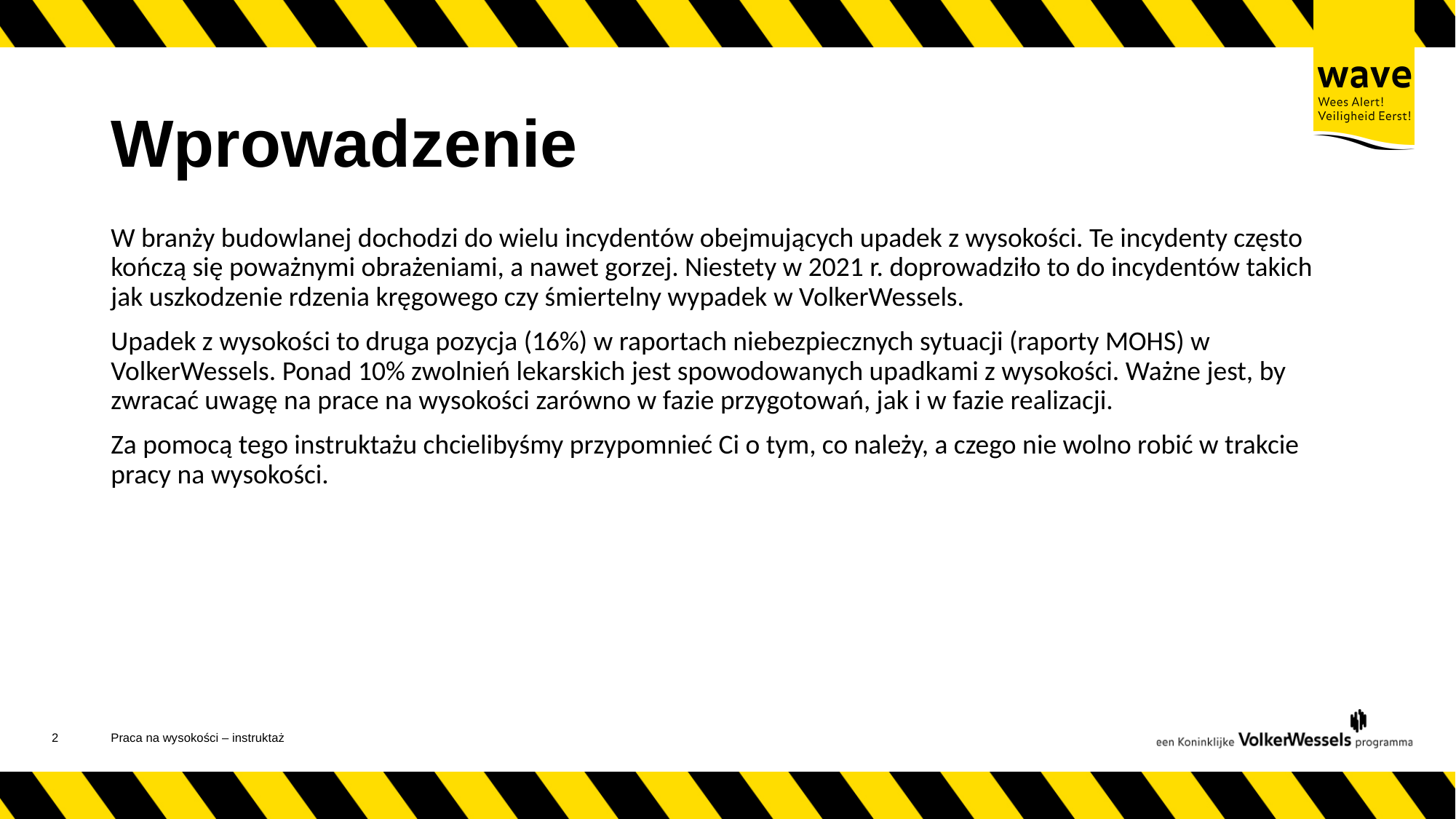

# Wprowadzenie
W branży budowlanej dochodzi do wielu incydentów obejmujących upadek z wysokości. Te incydenty często kończą się poważnymi obrażeniami, a nawet gorzej. Niestety w 2021 r. doprowadziło to do incydentów takich jak uszkodzenie rdzenia kręgowego czy śmiertelny wypadek w VolkerWessels.
Upadek z wysokości to druga pozycja (16%) w raportach niebezpiecznych sytuacji (raporty MOHS) w VolkerWessels. Ponad 10% zwolnień lekarskich jest spowodowanych upadkami z wysokości. Ważne jest, by zwracać uwagę na prace na wysokości zarówno w fazie przygotowań, jak i w fazie realizacji.
Za pomocą tego instruktażu chcielibyśmy przypomnieć Ci o tym, co należy, a czego nie wolno robić w trakcie pracy na wysokości.

2
Praca na wysokości – instruktaż